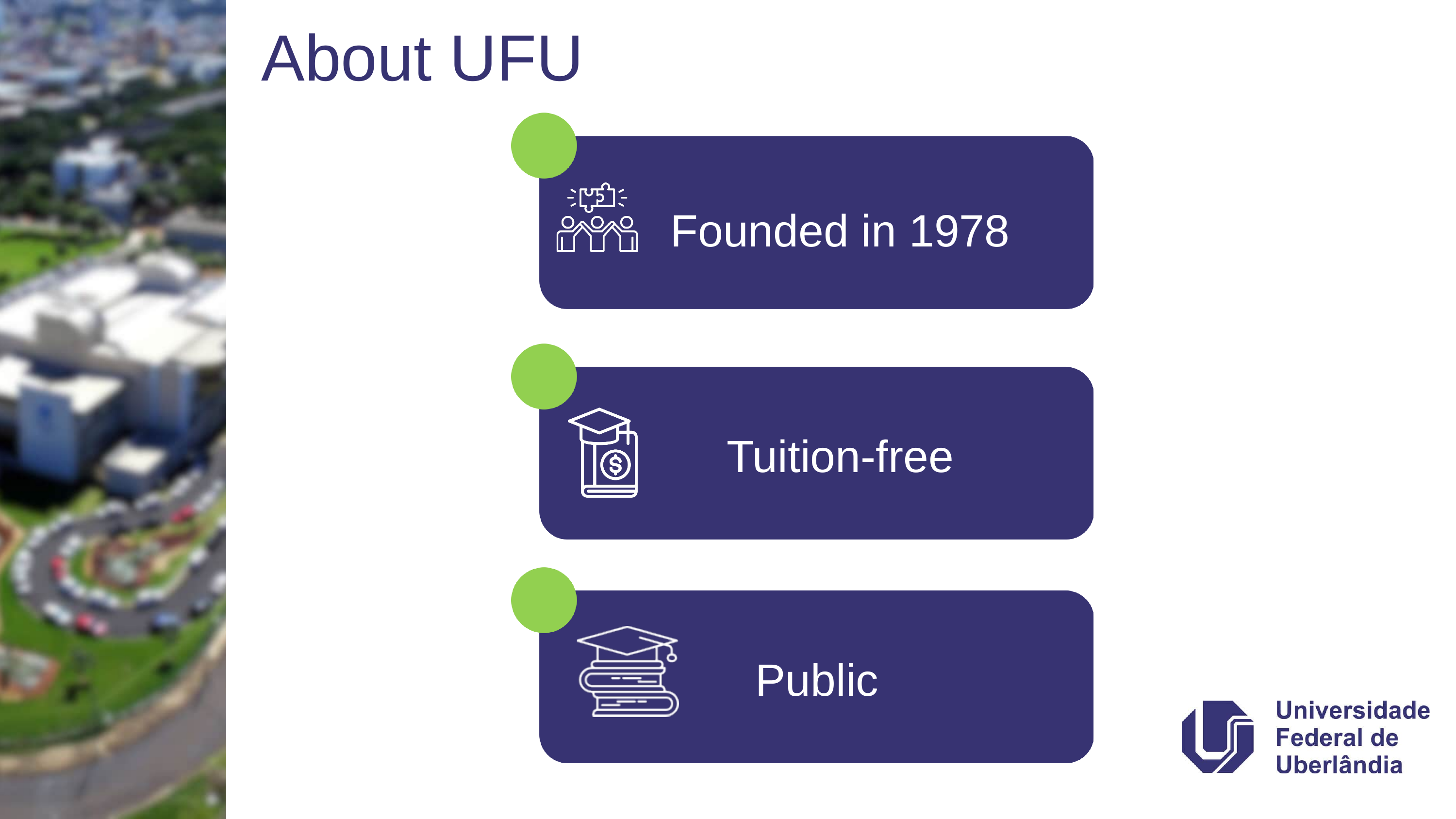

About UFU

Founded in 1978

Tuition-free

Public